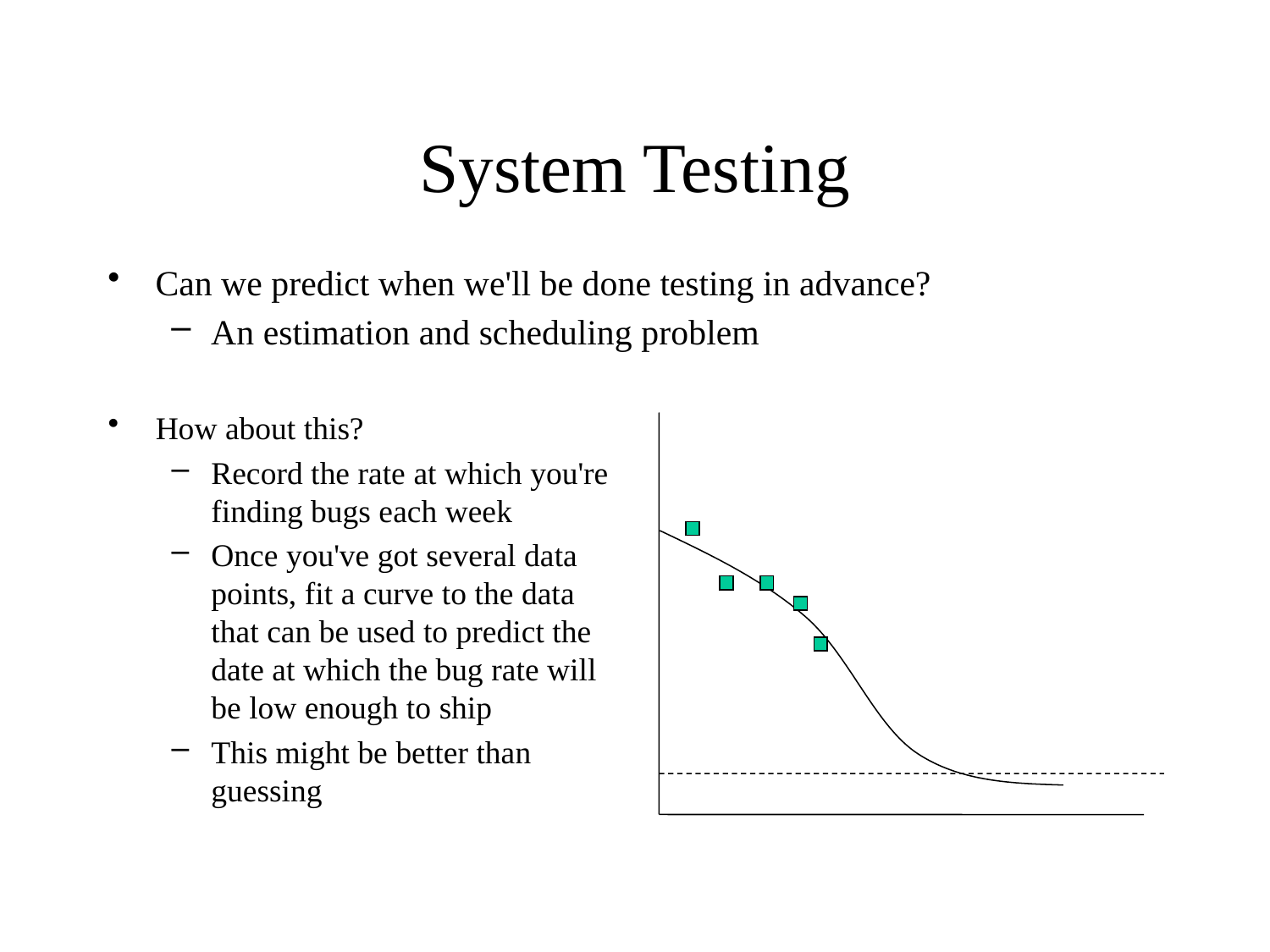

# System Testing
Can we predict when we'll be done testing in advance?
An estimation and scheduling problem
How about this?
Record the rate at which you're finding bugs each week
Once you've got several data points, fit a curve to the data that can be used to predict the date at which the bug rate will be low enough to ship
This might be better than guessing